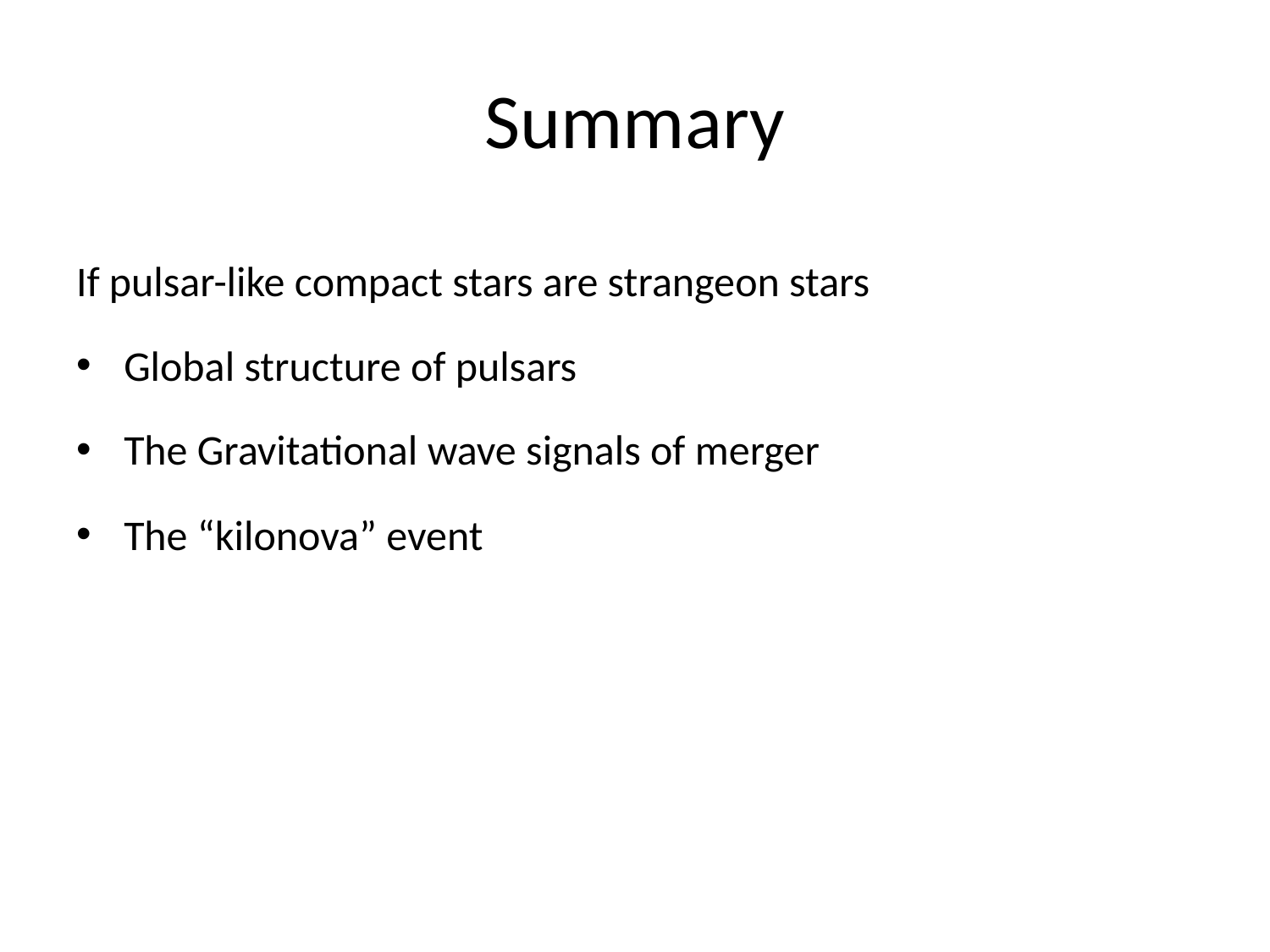

# Summary
If pulsar-like compact stars are strangeon stars
Global structure of pulsars
The Gravitational wave signals of merger
The “kilonova” event